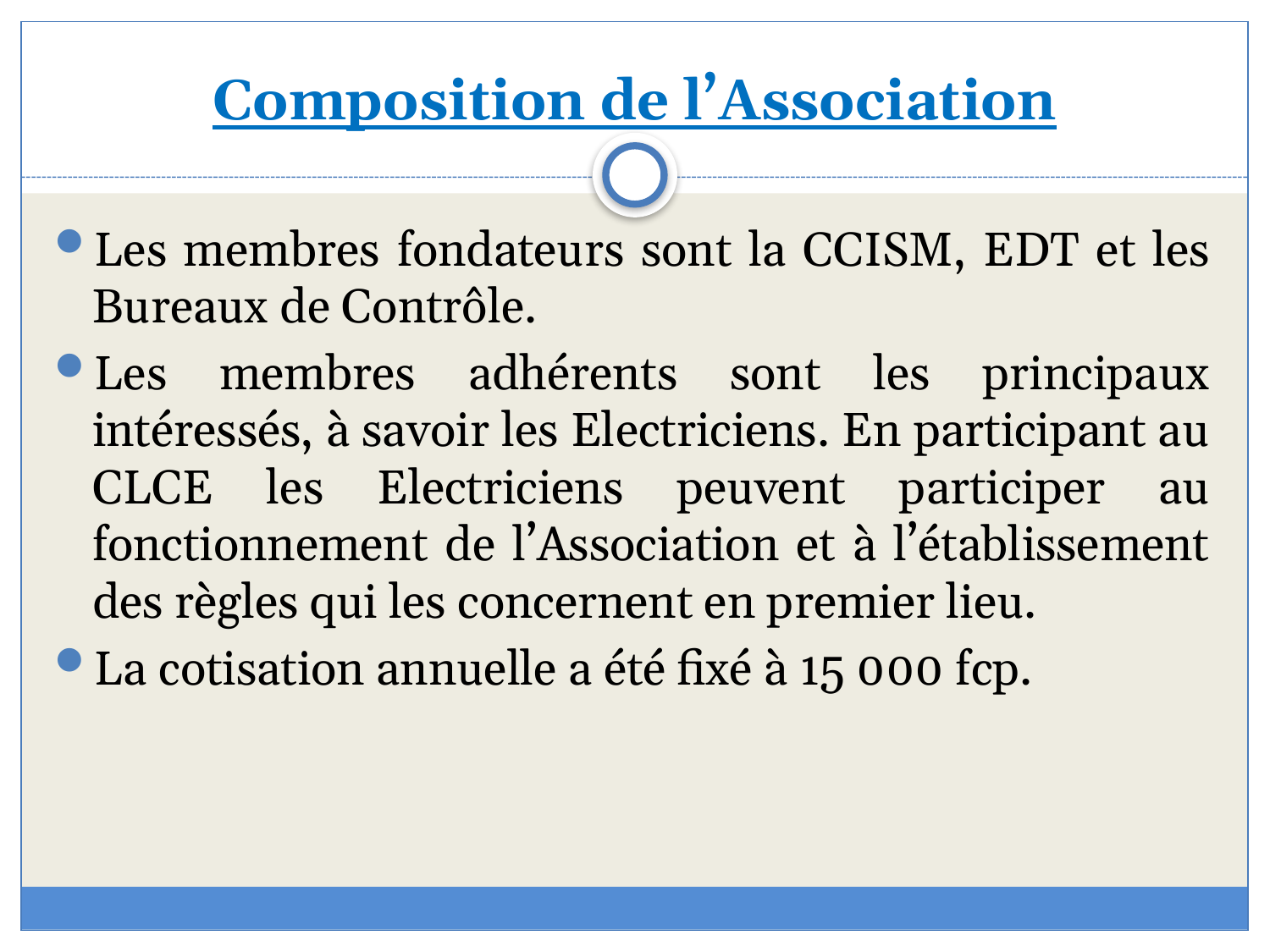

# Composition de l’Association
Les membres fondateurs sont la CCISM, EDT et les Bureaux de Contrôle.
Les membres adhérents sont les principaux intéressés, à savoir les Electriciens. En participant au CLCE les Electriciens peuvent participer au fonctionnement de l’Association et à l’établissement des règles qui les concernent en premier lieu.
La cotisation annuelle a été fixé à 15 000 fcp.